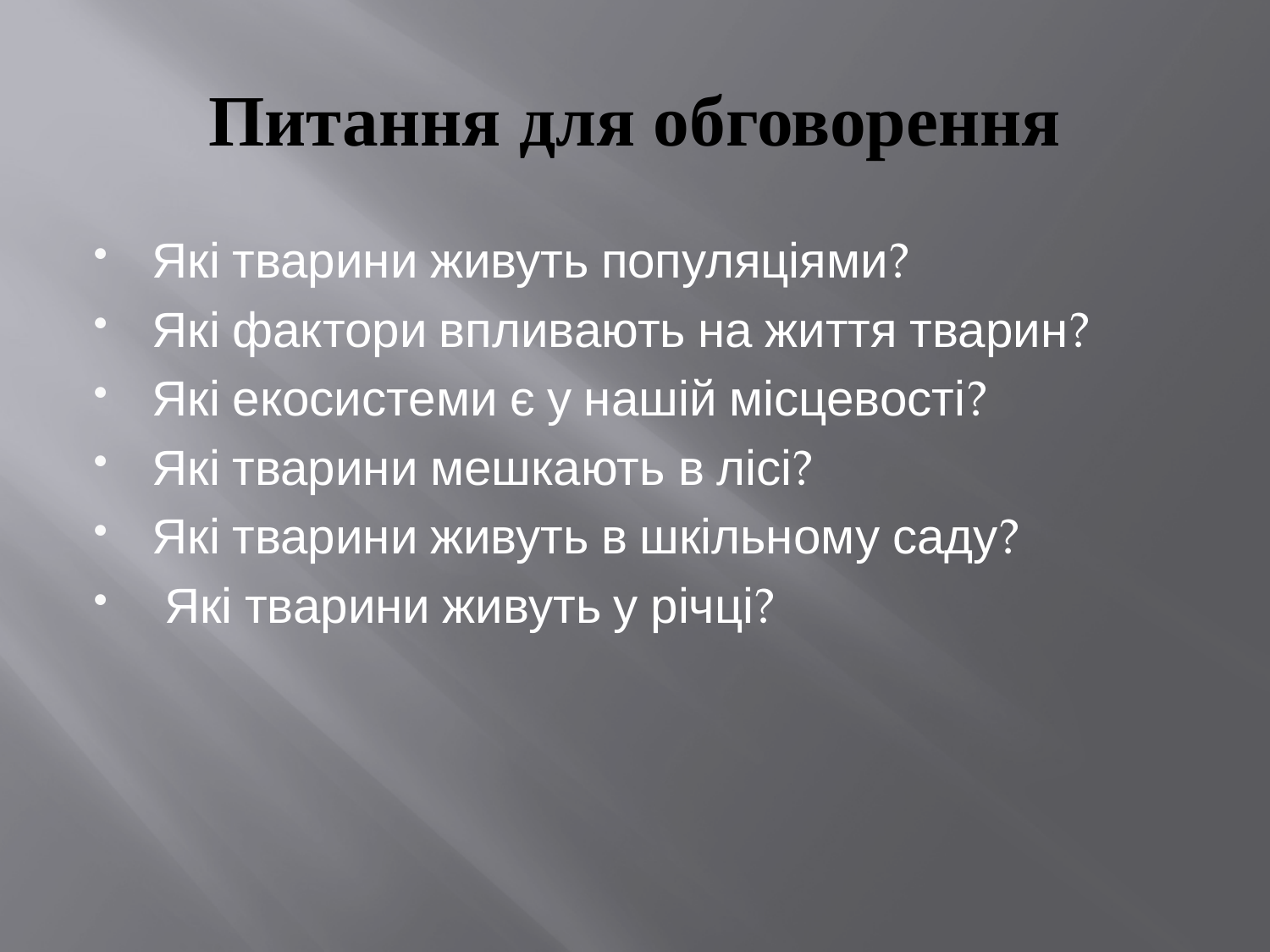

# Питання для обговорення
Які тварини живуть популяціями?
Які фактори впливають на життя тварин?
Які екосистеми є у нашій місцевості?
Які тварини мешкають в лісі?
Які тварини живуть в шкільному саду?
 Які тварини живуть у річці?